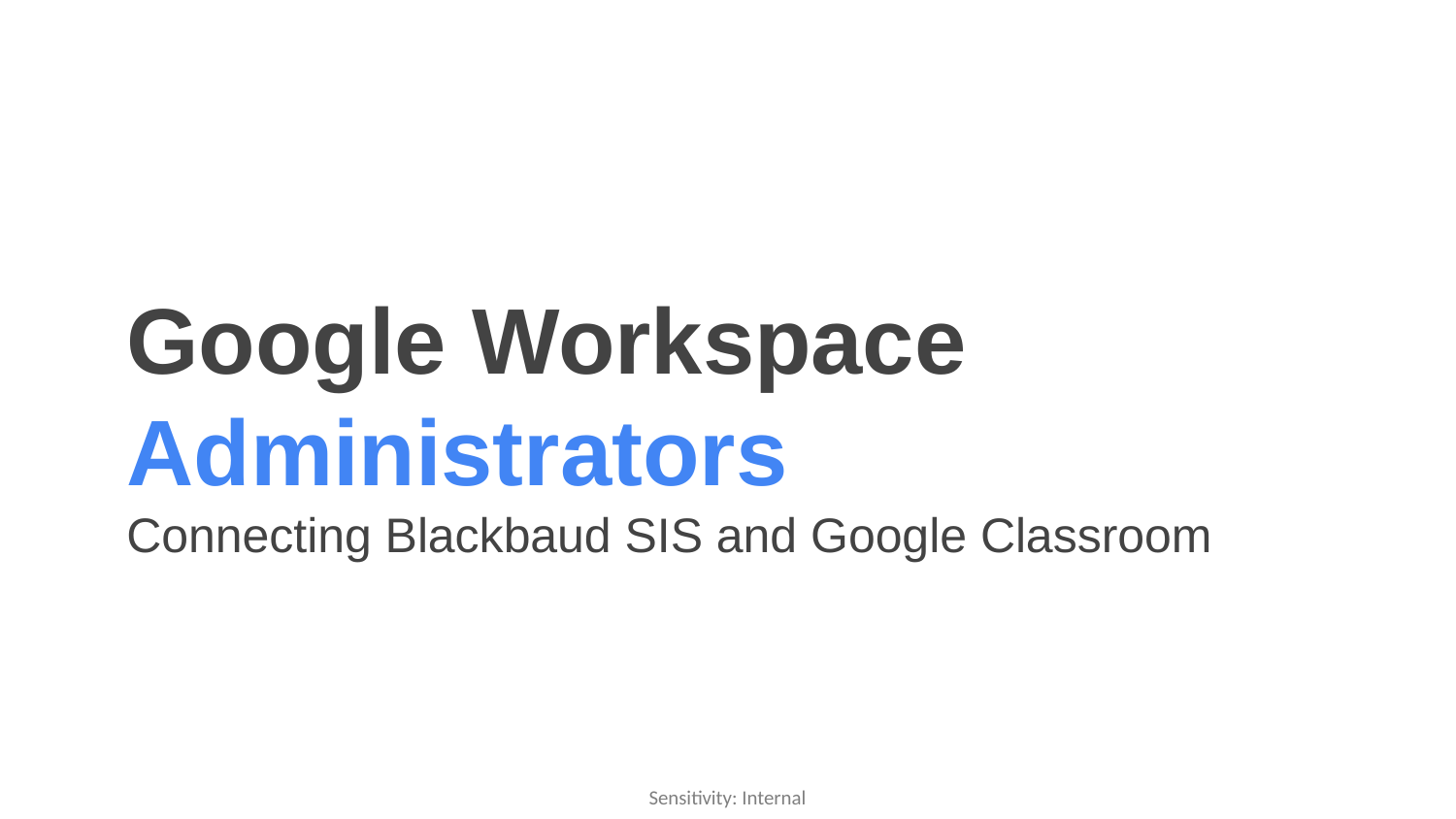

# Google Workspace Administrators
Connecting Blackbaud SIS and Google Classroom